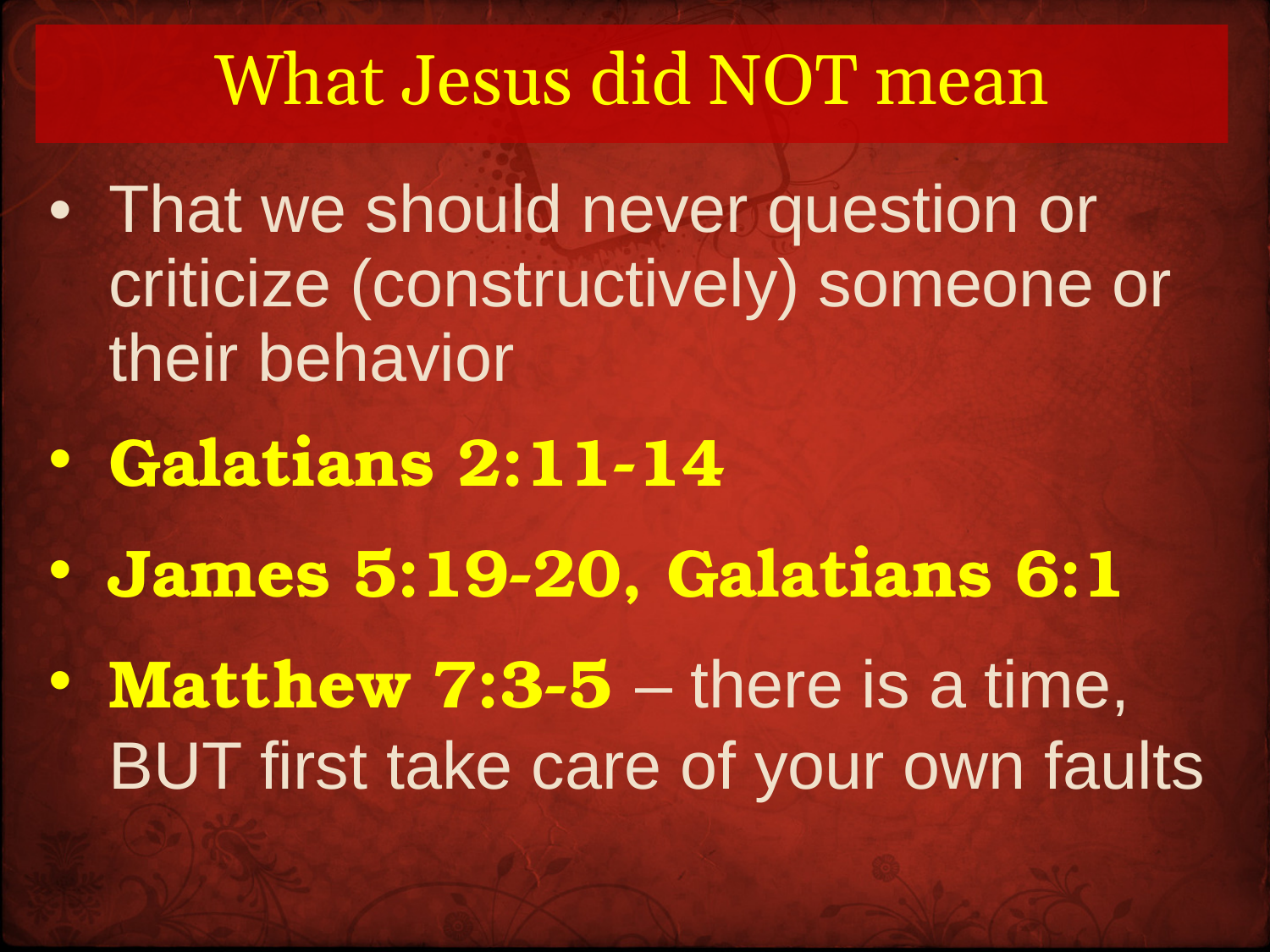

# What Jesus did NOT mean
That we should never question or criticize (constructively) someone or their behavior
Galatians 2:11-14
James 5:19-20, Galatians 6:1
Matthew 7:3-5 – there is a time, BUT first take care of your own faults